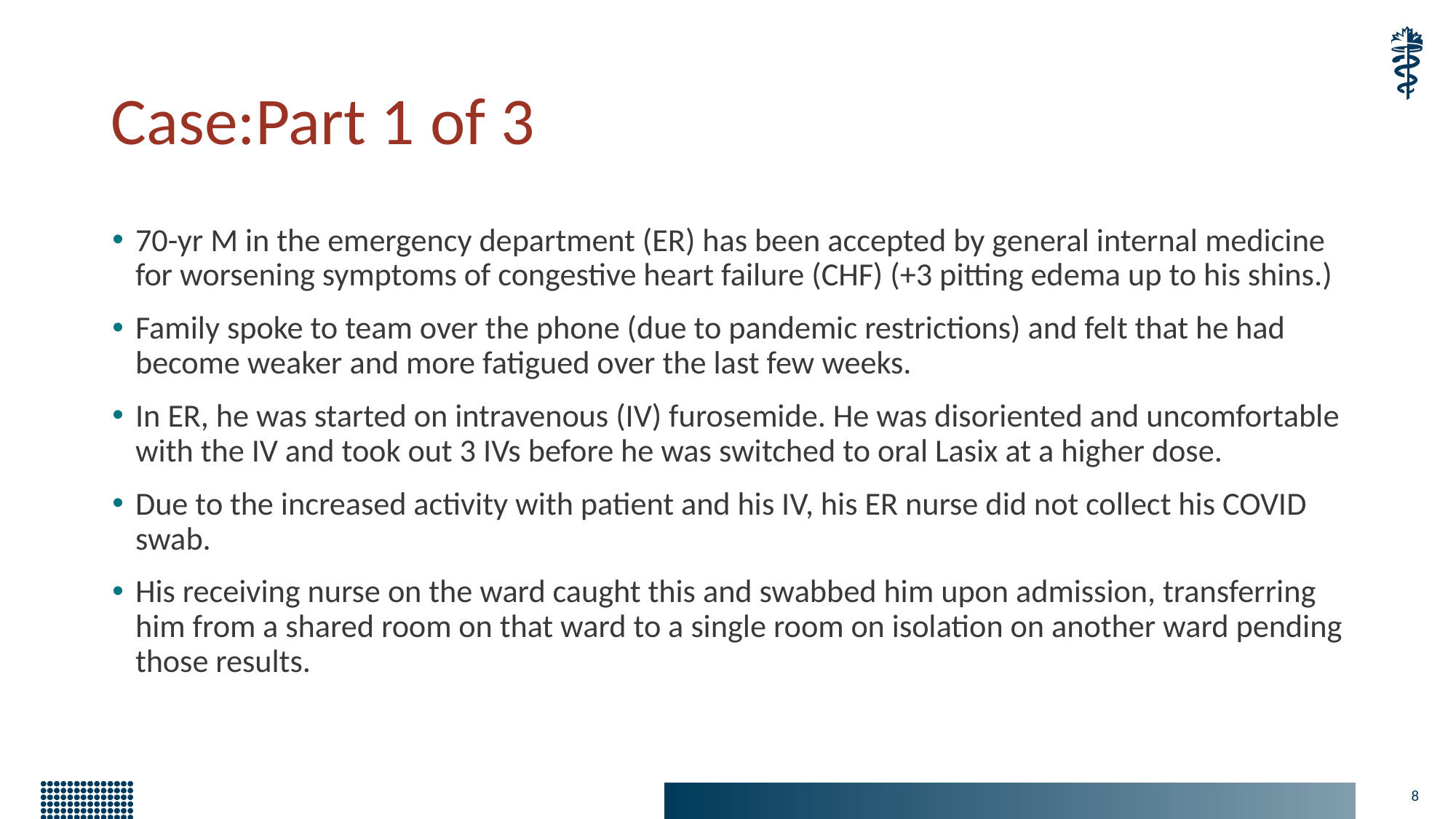

# Case:Part 1 of 3
70-yr M in the emergency department (ER) has been accepted by general internal medicine for worsening symptoms of congestive heart failure (CHF) (+3 pitting edema up to his shins.)
Family spoke to team over the phone (due to pandemic restrictions) and felt that he had become weaker and more fatigued over the last few weeks.
In ER, he was started on intravenous (IV) furosemide. He was disoriented and uncomfortable with the IV and took out 3 IVs before he was switched to oral Lasix at a higher dose.
Due to the increased activity with patient and his IV, his ER nurse did not collect his COVID swab.
His receiving nurse on the ward caught this and swabbed him upon admission, transferring him from a shared room on that ward to a single room on isolation on another ward pending those results.

8